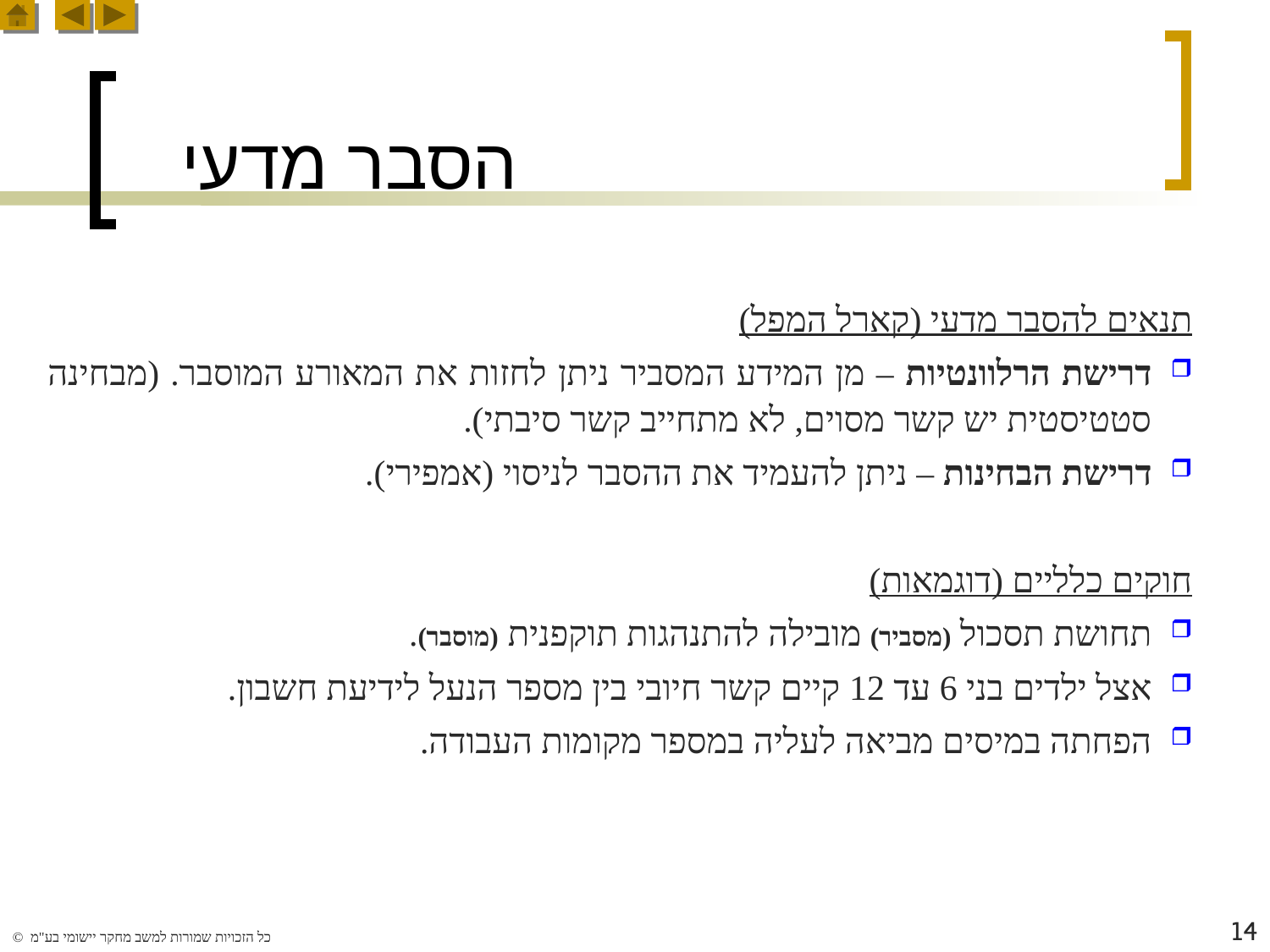

# הסבר מדעי
תנאים להסבר מדעי (קארל המפל)
דרישת הרלוונטיות – מן המידע המסביר ניתן לחזות את המאורע המוסבר. (מבחינה סטטיסטית יש קשר מסוים, לא מתחייב קשר סיבתי).
דרישת הבחינות – ניתן להעמיד את ההסבר לניסוי (אמפירי).

חוקים כלליים (דוגמאות)
תחושת תסכול (מסביר) מובילה להתנהגות תוקפנית (מוסבר).
אצל ילדים בני 6 עד 12 קיים קשר חיובי בין מספר הנעל לידיעת חשבון.
הפחתה במיסים מביאה לעליה במספר מקומות העבודה.
14